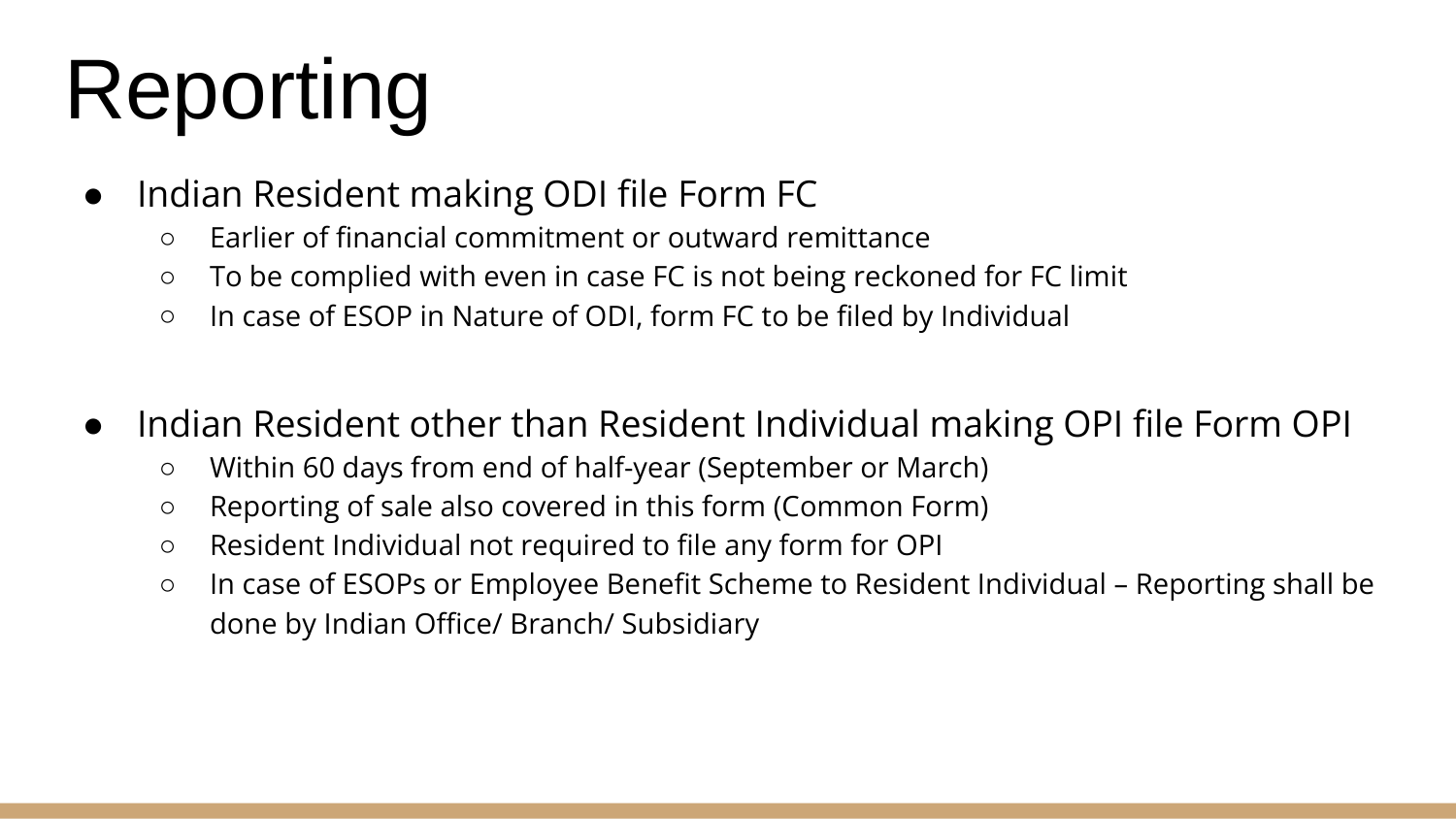

# Reporting
Indian Resident making ODI file Form FC
Earlier of financial commitment or outward remittance
To be complied with even in case FC is not being reckoned for FC limit
In case of ESOP in Nature of ODI, form FC to be filed by Individual

Indian Resident other than Resident Individual making OPI file Form OPI
Within 60 days from end of half-year (September or March)
Reporting of sale also covered in this form (Common Form)
Resident Individual not required to file any form for OPI
In case of ESOPs or Employee Benefit Scheme to Resident Individual – Reporting shall be done by Indian Office/ Branch/ Subsidiary